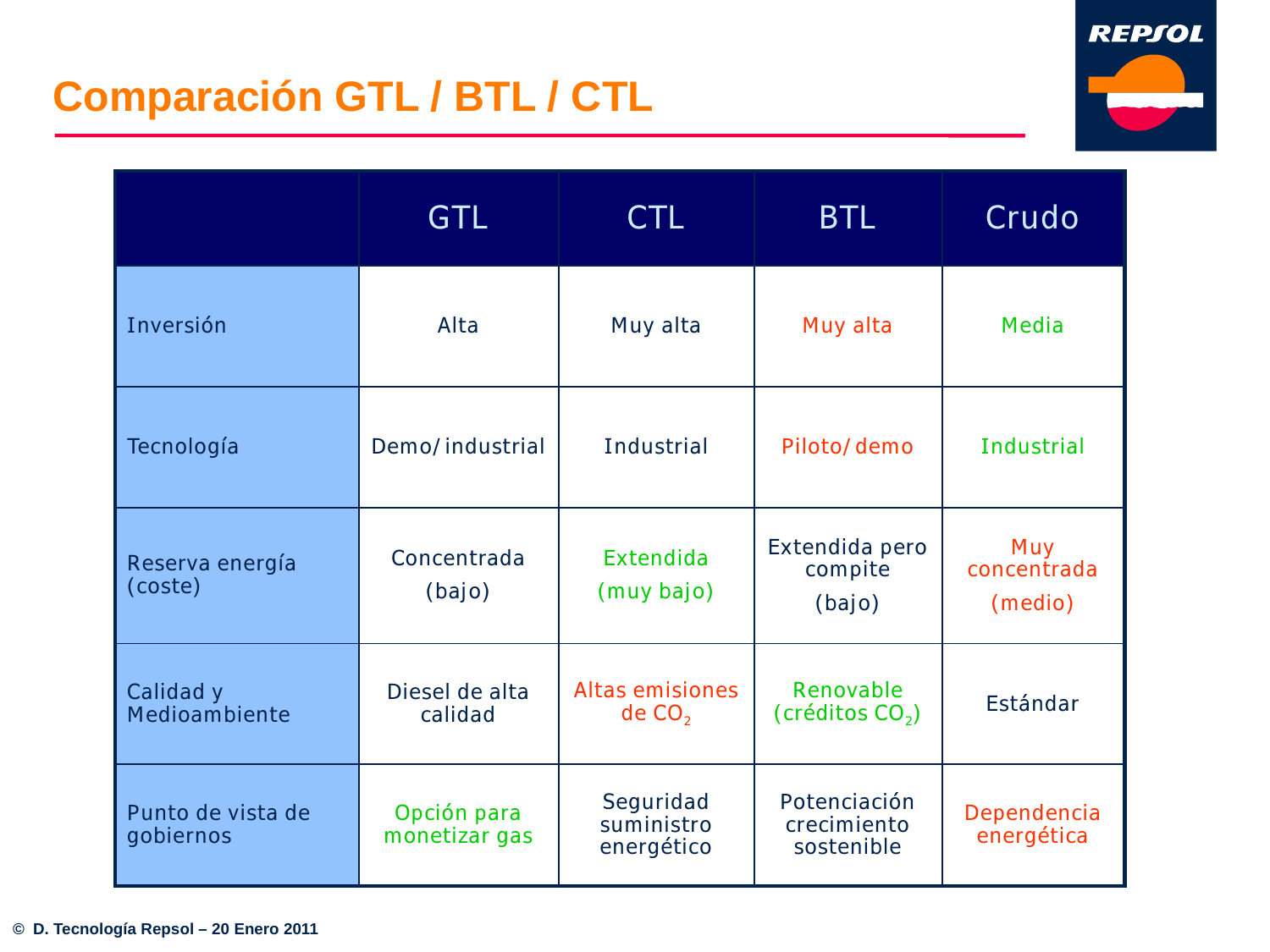

# Comparación GTL / BTL / CTL
|  | GTL | CTL | BTL | Crudo |
| --- | --- | --- | --- | --- |
| Inversión | Alta | Muy alta | Muy alta | Media |
| Tecnología | Demo/industrial | Industrial | Piloto/demo | Industrial |
| Reserva energía (coste) | Concentrada (bajo) | Extendida (muy bajo) | Extendida pero compite (bajo) | Muy concentrada (medio) |
| Calidad y Medioambiente | Diesel de alta calidad | Altas emisiones de CO2 | Renovable (créditos CO2) | Estándar |
| Punto de vista de gobiernos | Opción para monetizar gas | Seguridad suministro energético | Potenciación crecimiento sostenible | Dependencia energética |
©  D. Tecnología Repsol – 20 Enero 2011